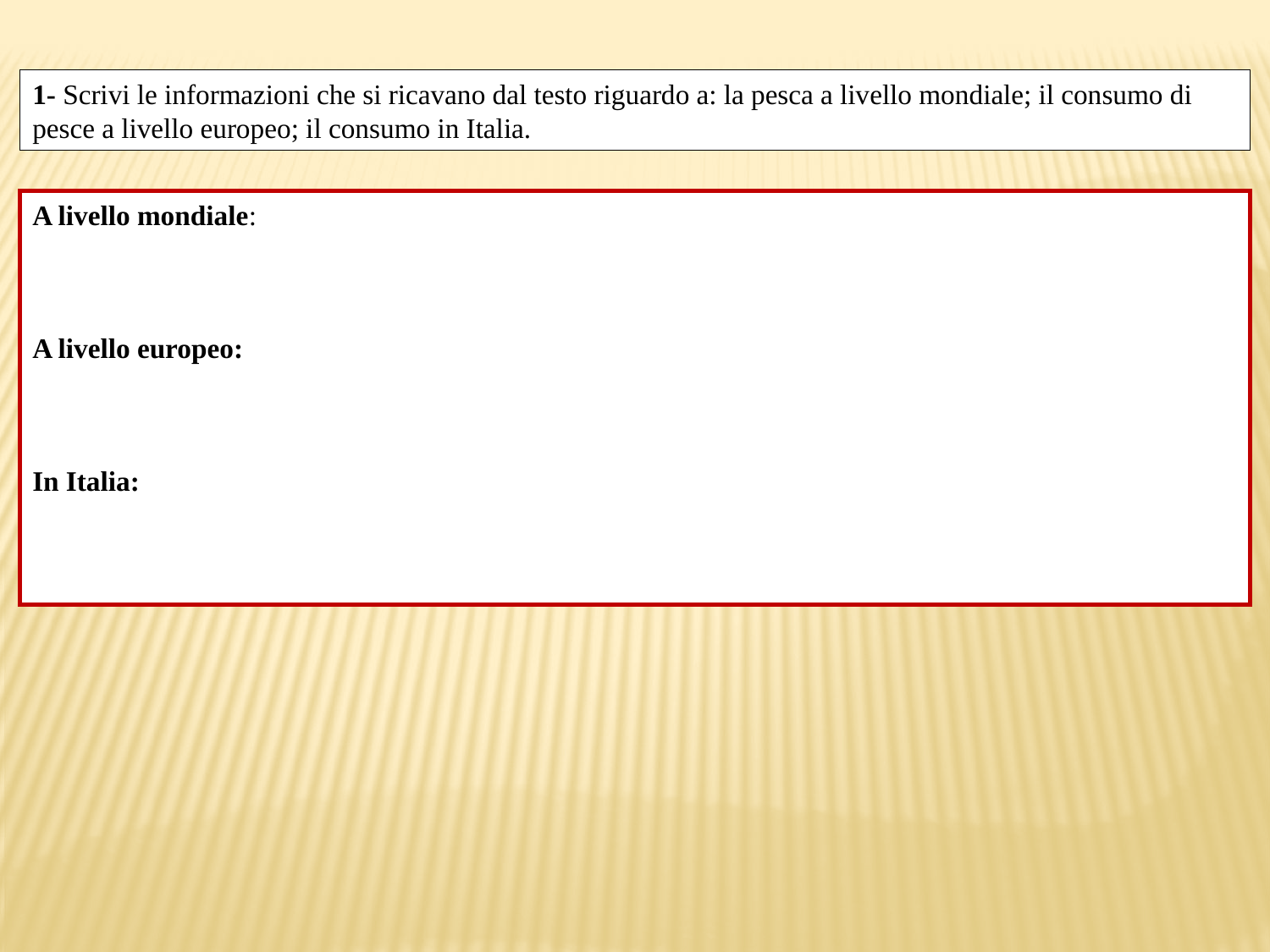

1- Scrivi le informazioni che si ricavano dal testo riguardo a: la pesca a livello mondiale; il consumo di pesce a livello europeo; il consumo in Italia.
A livello mondiale:

A livello europeo:

In Italia: